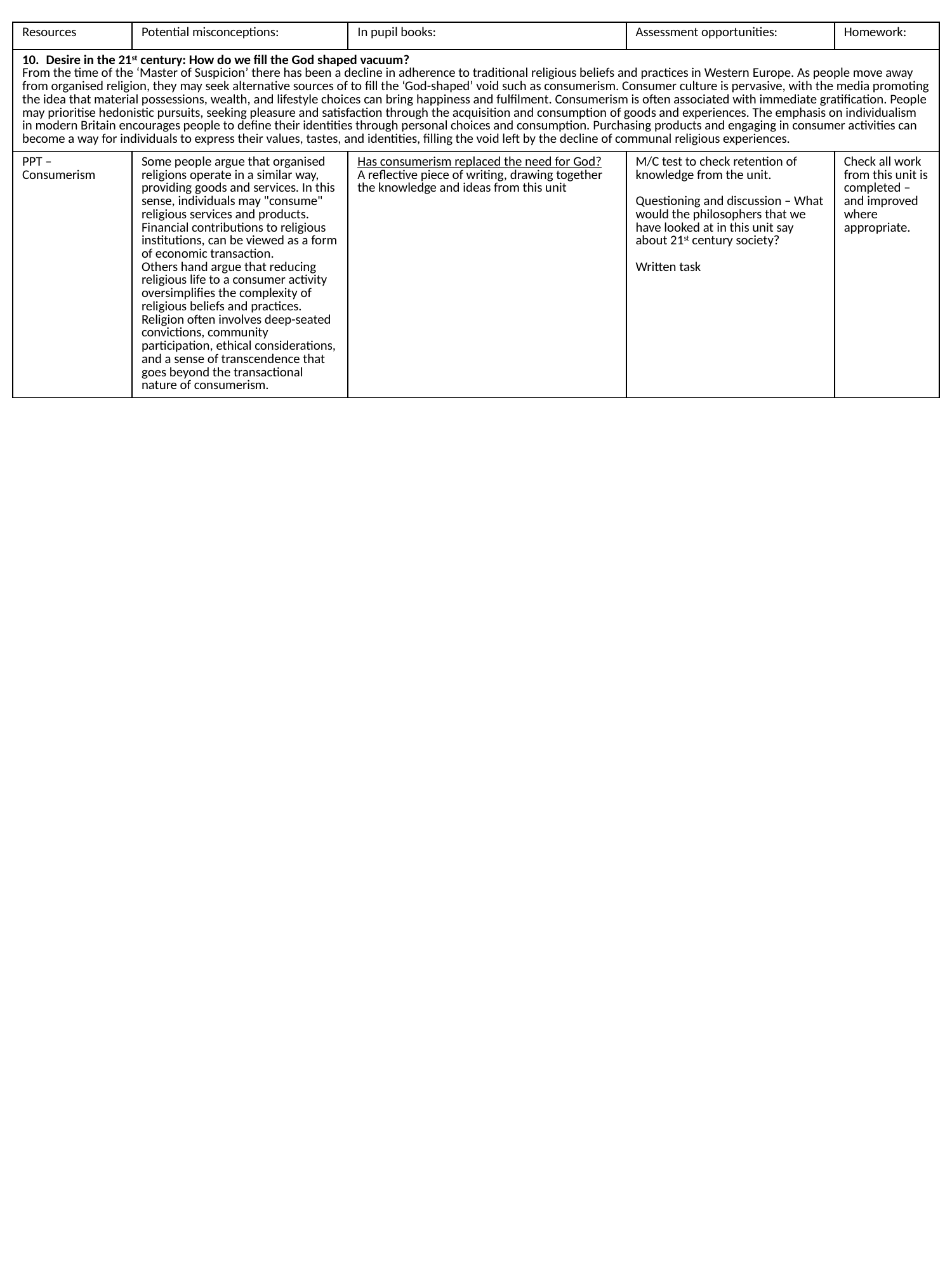

| Resources | Potential misconceptions: | In pupil books: | Assessment opportunities: | Homework: |
| --- | --- | --- | --- | --- |
| Desire in the 21st century: How do we fill the God shaped vacuum? From the time of the ‘Master of Suspicion’ there has been a decline in adherence to traditional religious beliefs and practices in Western Europe. As people move away from organised religion, they may seek alternative sources of to fill the ‘God-shaped’ void such as consumerism. Consumer culture is pervasive, with the media promoting the idea that material possessions, wealth, and lifestyle choices can bring happiness and fulfilment. Consumerism is often associated with immediate gratification. People may prioritise hedonistic pursuits, seeking pleasure and satisfaction through the acquisition and consumption of goods and experiences. The emphasis on individualism in modern Britain encourages people to define their identities through personal choices and consumption. Purchasing products and engaging in consumer activities can become a way for individuals to express their values, tastes, and identities, filling the void left by the decline of communal religious experiences. |  |  |  |  |
| PPT – Consumerism | Some people argue that organised religions operate in a similar way, providing goods and services. In this sense, individuals may "consume" religious services and products. Financial contributions to religious institutions, can be viewed as a form of economic transaction. Others hand argue that reducing religious life to a consumer activity oversimplifies the complexity of religious beliefs and practices. Religion often involves deep-seated convictions, community participation, ethical considerations, and a sense of transcendence that goes beyond the transactional nature of consumerism. | Has consumerism replaced the need for God? A reflective piece of writing, drawing together the knowledge and ideas from this unit | M/C test to check retention of knowledge from the unit. Questioning and discussion – What would the philosophers that we have looked at in this unit say about 21st century society? Written task | Check all work from this unit is completed – and improved where appropriate. |